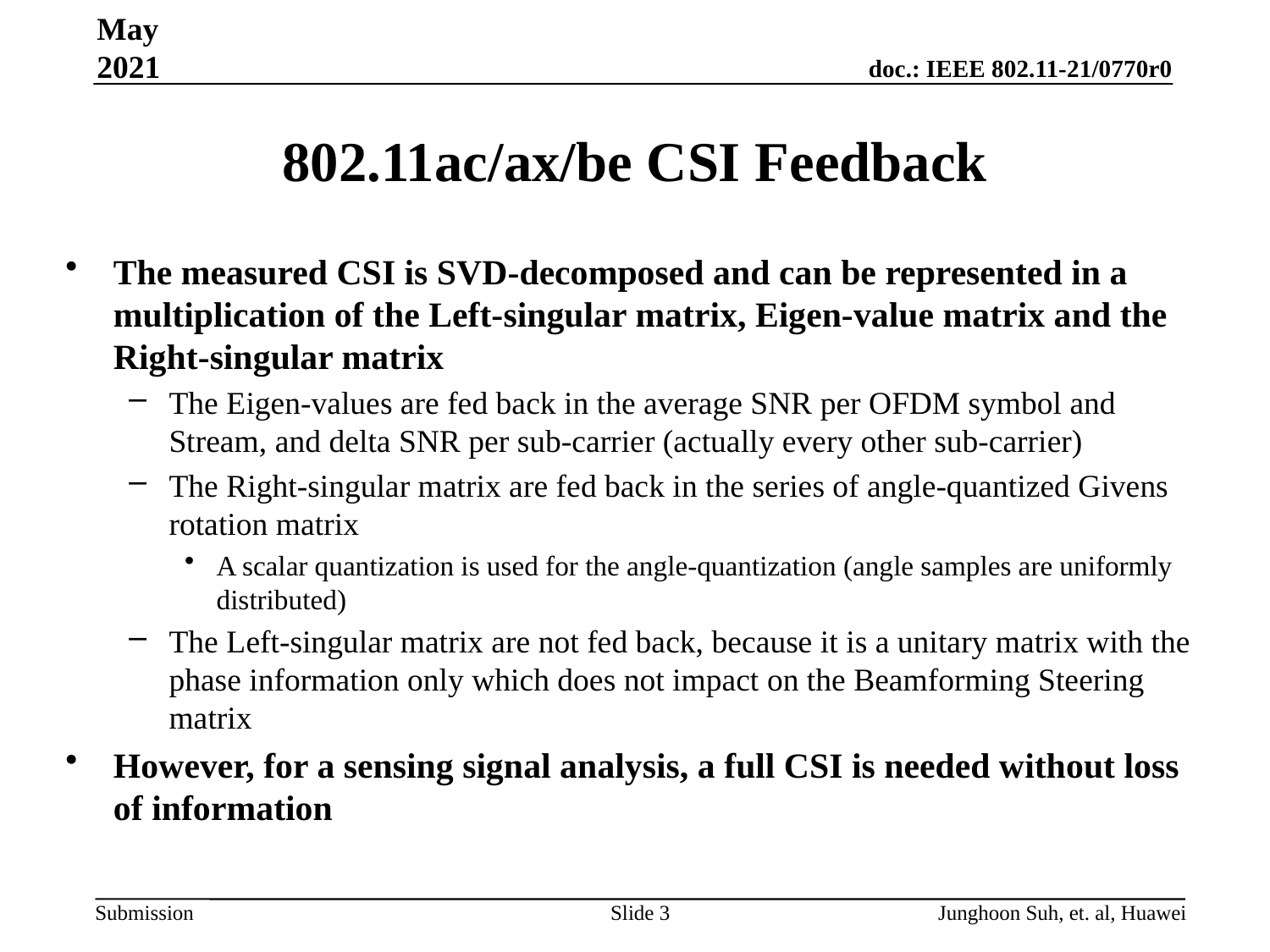

May 2021
# 802.11ac/ax/be CSI Feedback
The measured CSI is SVD-decomposed and can be represented in a multiplication of the Left-singular matrix, Eigen-value matrix and the Right-singular matrix
The Eigen-values are fed back in the average SNR per OFDM symbol and Stream, and delta SNR per sub-carrier (actually every other sub-carrier)
The Right-singular matrix are fed back in the series of angle-quantized Givens rotation matrix
A scalar quantization is used for the angle-quantization (angle samples are uniformly distributed)
The Left-singular matrix are not fed back, because it is a unitary matrix with the phase information only which does not impact on the Beamforming Steering matrix
However, for a sensing signal analysis, a full CSI is needed without loss of information
Slide 3
Junghoon Suh, et. al, Huawei